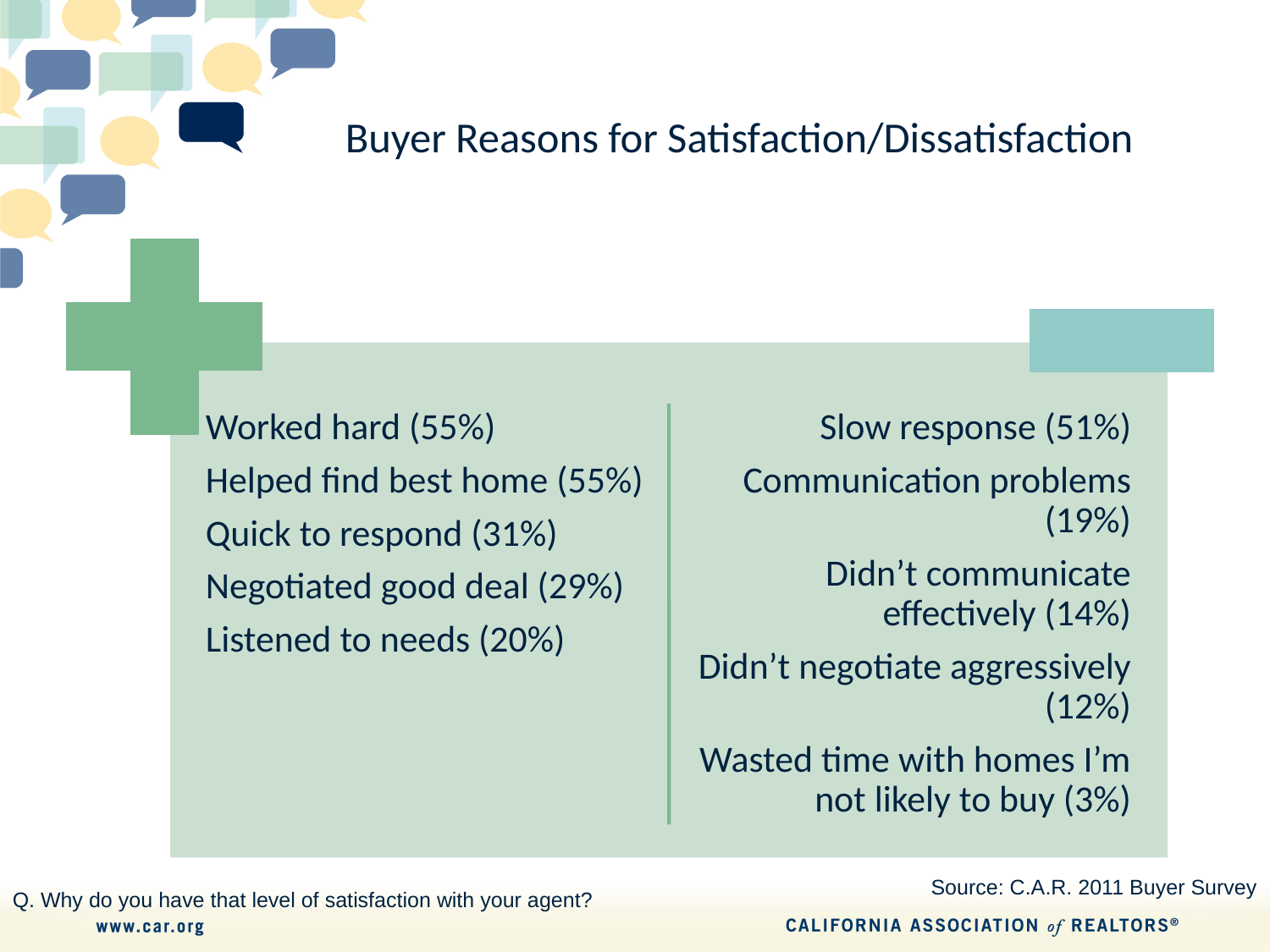

# Buyer Reasons for Satisfaction/Dissatisfaction
Worked hard (55%)
Helped find best home (55%)
Quick to respond (31%)
Negotiated good deal (29%)
Listened to needs (20%)
Slow response (51%)
Communication problems (19%)
Didn’t communicate effectively (14%)
Didn’t negotiate aggressively (12%)
Wasted time with homes I’m not likely to buy (3%)
Source: C.A.R. 2011 Buyer Survey
Q. Why do you have that level of satisfaction with your agent?